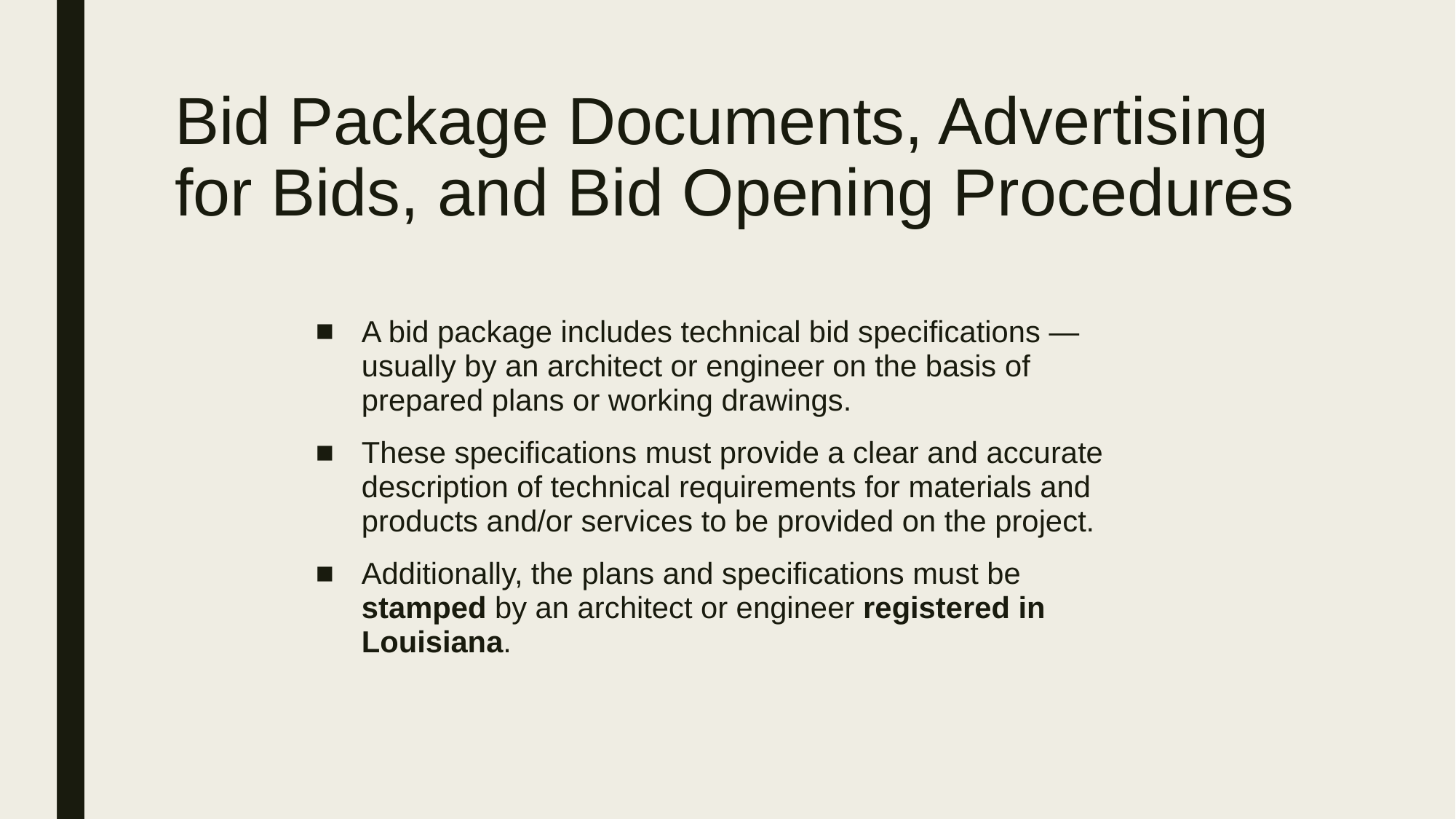

# Bid Package Documents, Advertising for Bids, and Bid Opening Procedures
A bid package includes technical bid specifications — usually by an architect or engineer on the basis of prepared plans or working drawings.
These specifications must provide a clear and accurate description of technical requirements for materials and products and/or services to be provided on the project.
Additionally, the plans and specifications must be stamped by an architect or engineer registered in Louisiana.